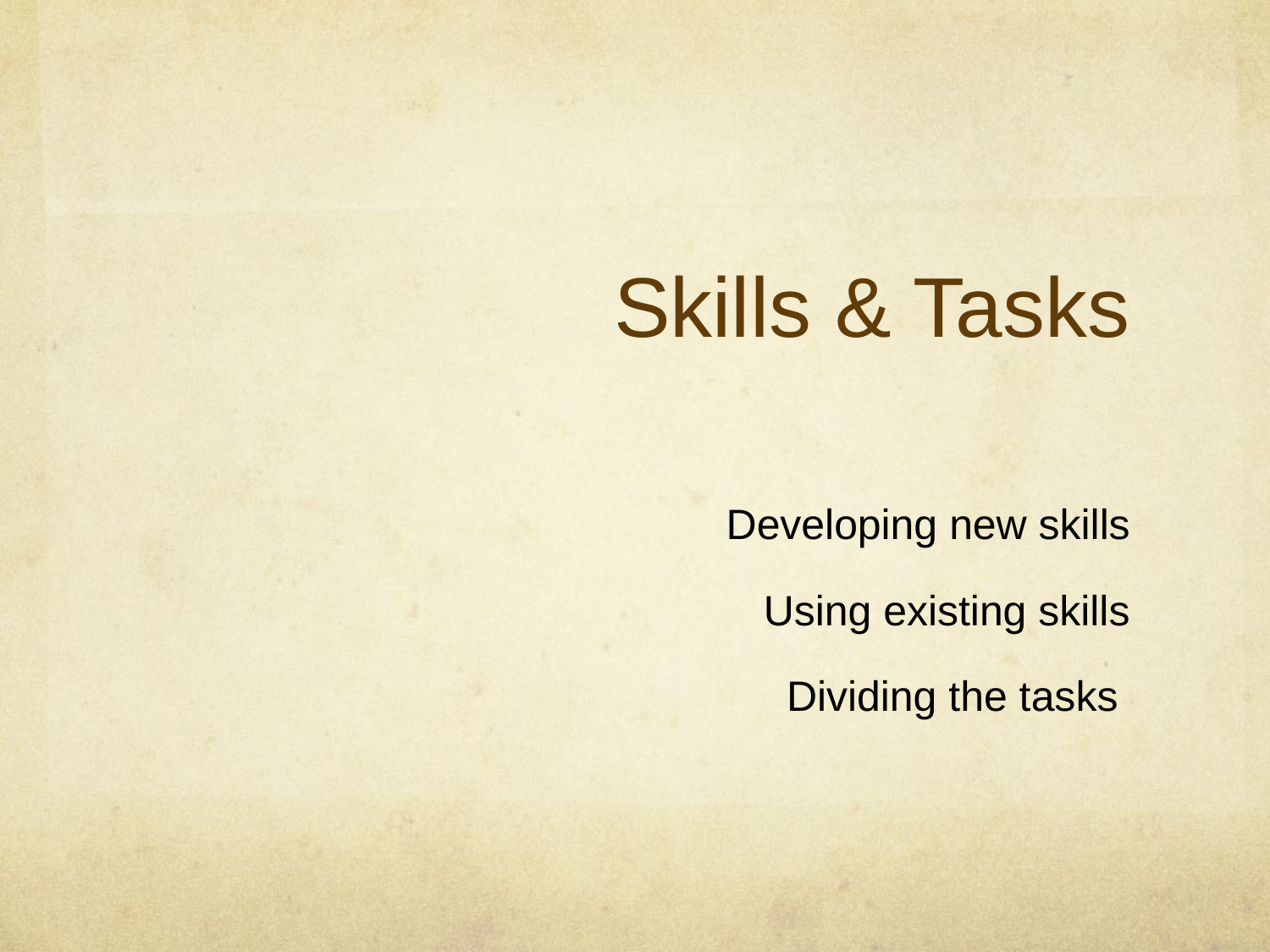

# Skills & Tasks
Developing new skills
Using existing skills
Dividing the tasks